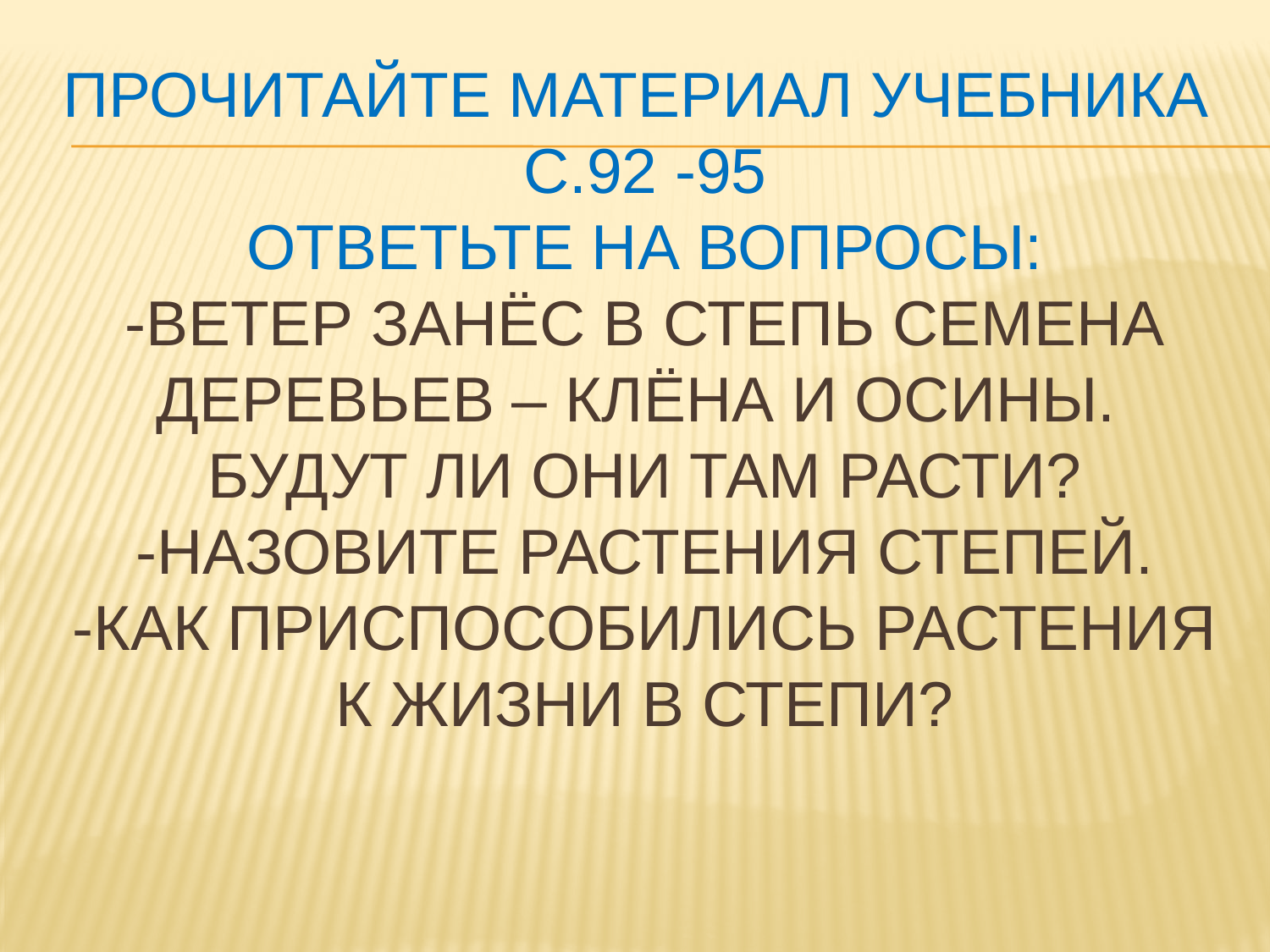

# Прочитайте материал учебника с.92 -95 Ответьте на вопросы: -Ветер занёс в степь семена деревьев – клёна и осины. Будут ли они там расти? -Назовите растения степей. -Как приспособились растения к жизни в степи?